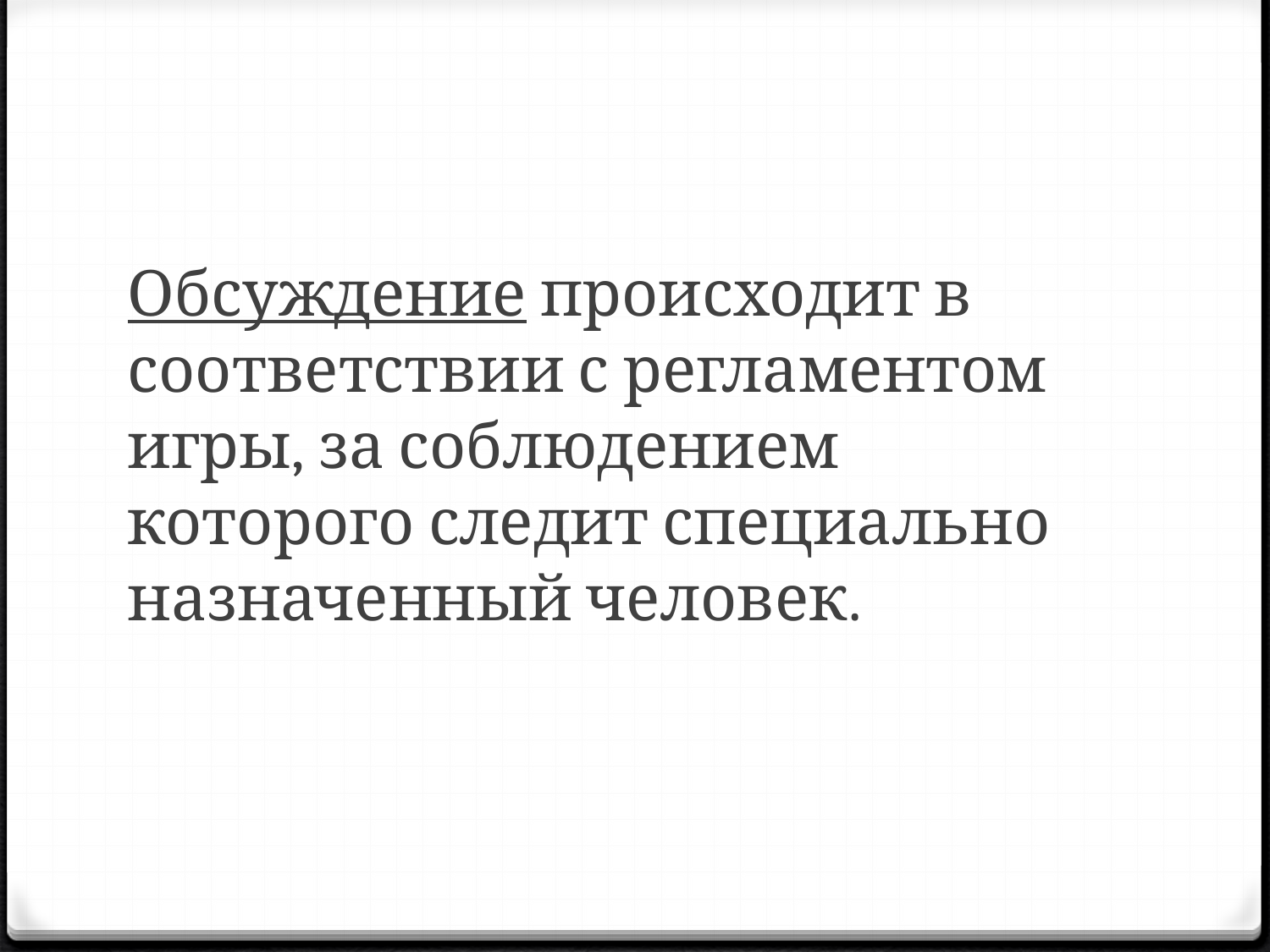

#
Обсуждение происходит в соответствии с регламентом игры, за соблюдением которого следит специально назначенный человек.